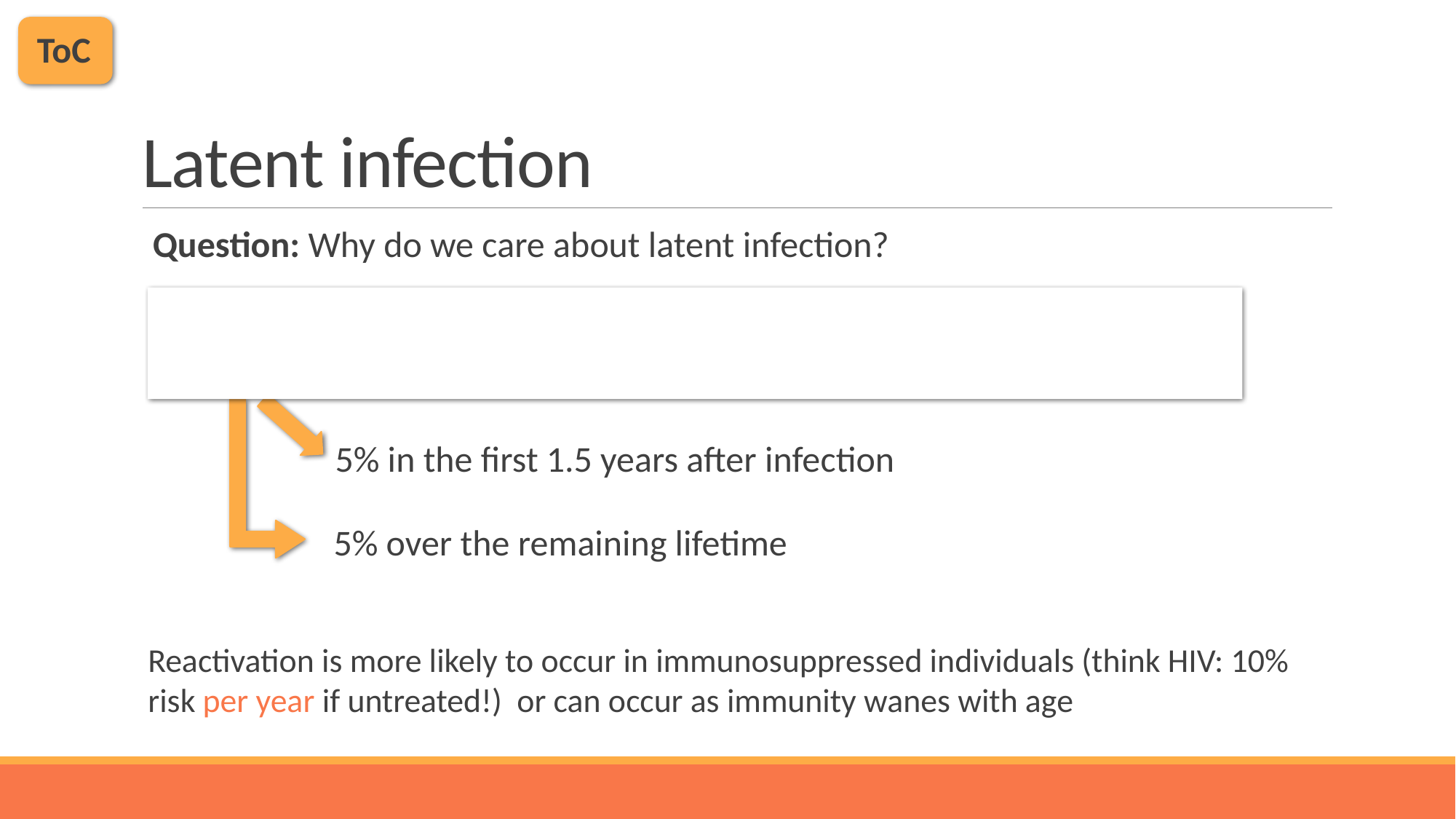

ToC
# Latent infection
Question: Why do we care about latent infection?
Answer: Latent TB can progress to Active TB. This is called reactivation.
The lifetime risk of progression to active disease is approximately 10%.

5% in the first 1.5 years after infection

5% over the remaining lifetime
Reactivation is more likely to occur in immunosuppressed individuals (think HIV: 10% risk per year if untreated!)  or can occur as immunity wanes with age